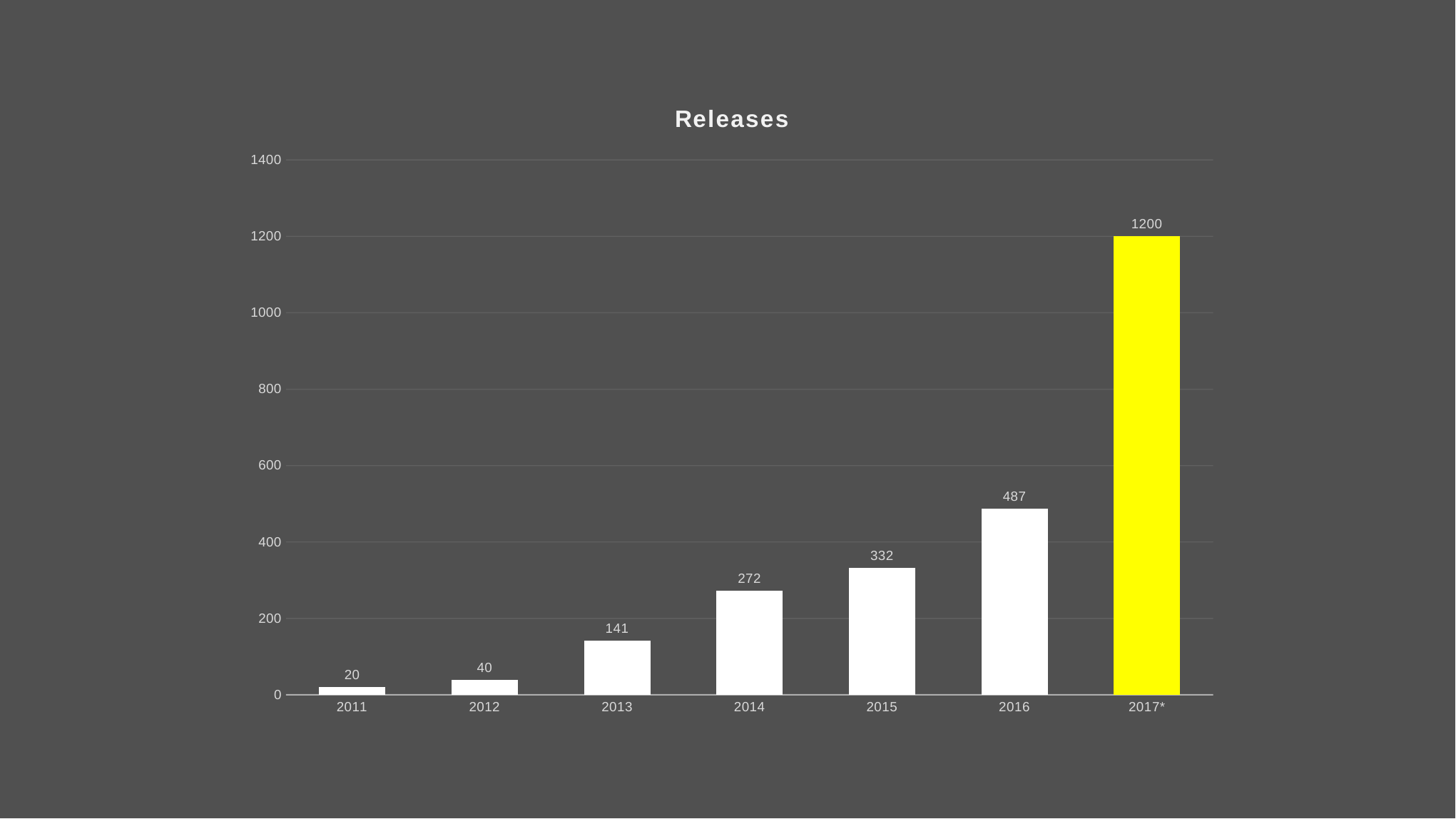

### Chart:

| Category | Releases |
|---|---|
| 2011 | 20.0 |
| 2012 | 40.0 |
| 2013 | 141.0 |
| 2014 | 272.0 |
| 2015 | 332.0 |
| 2016 | 487.0 |
| 2017* | 1200.0 |